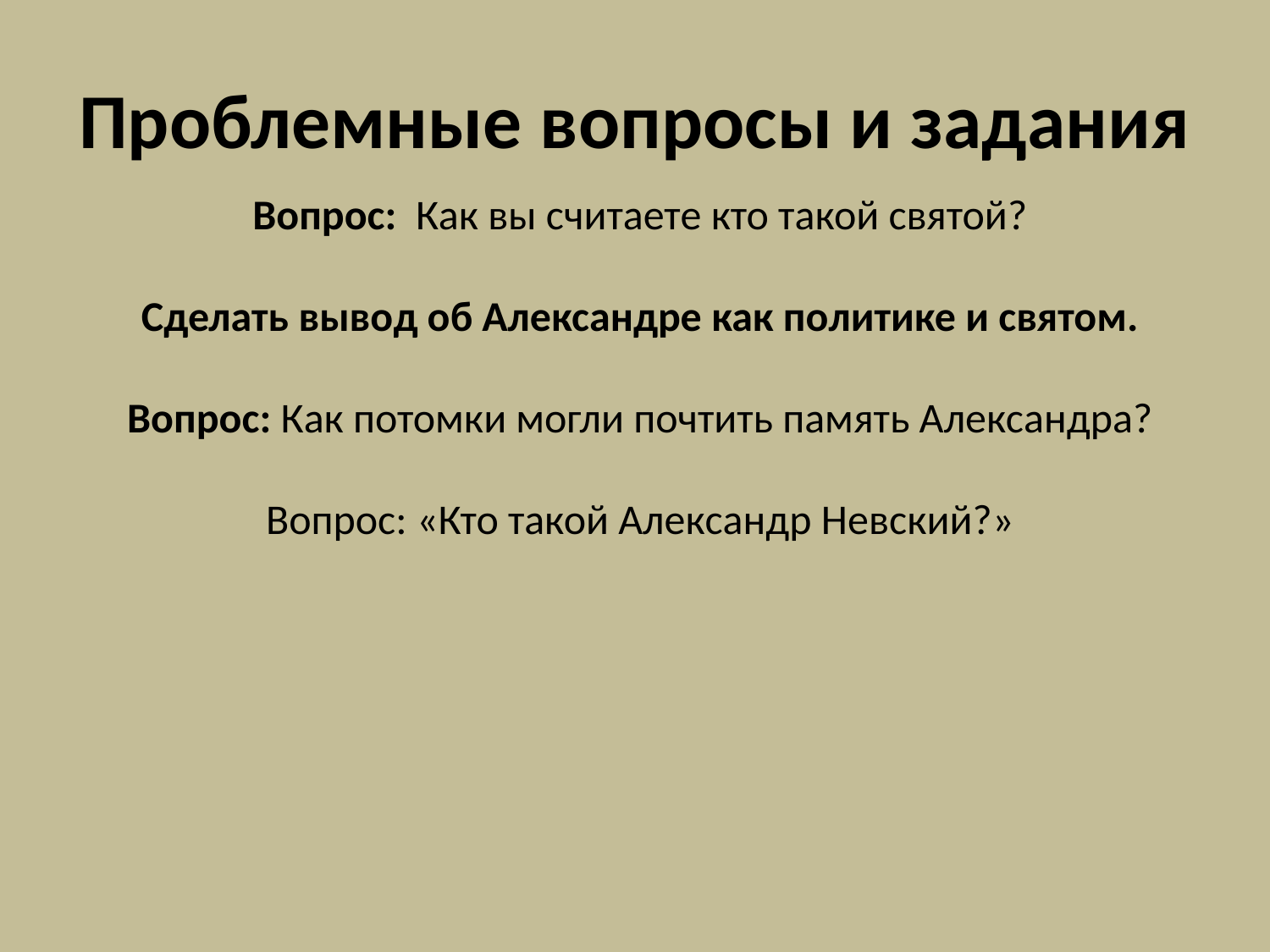

# Проблемные вопросы и задания
Вопрос:  Как вы считаете кто такой святой?

Сделать вывод об Александре как политике и святом.

Вопрос: Как потомки могли почтить память Александра?

Вопрос: «Кто такой Александр Невский?»